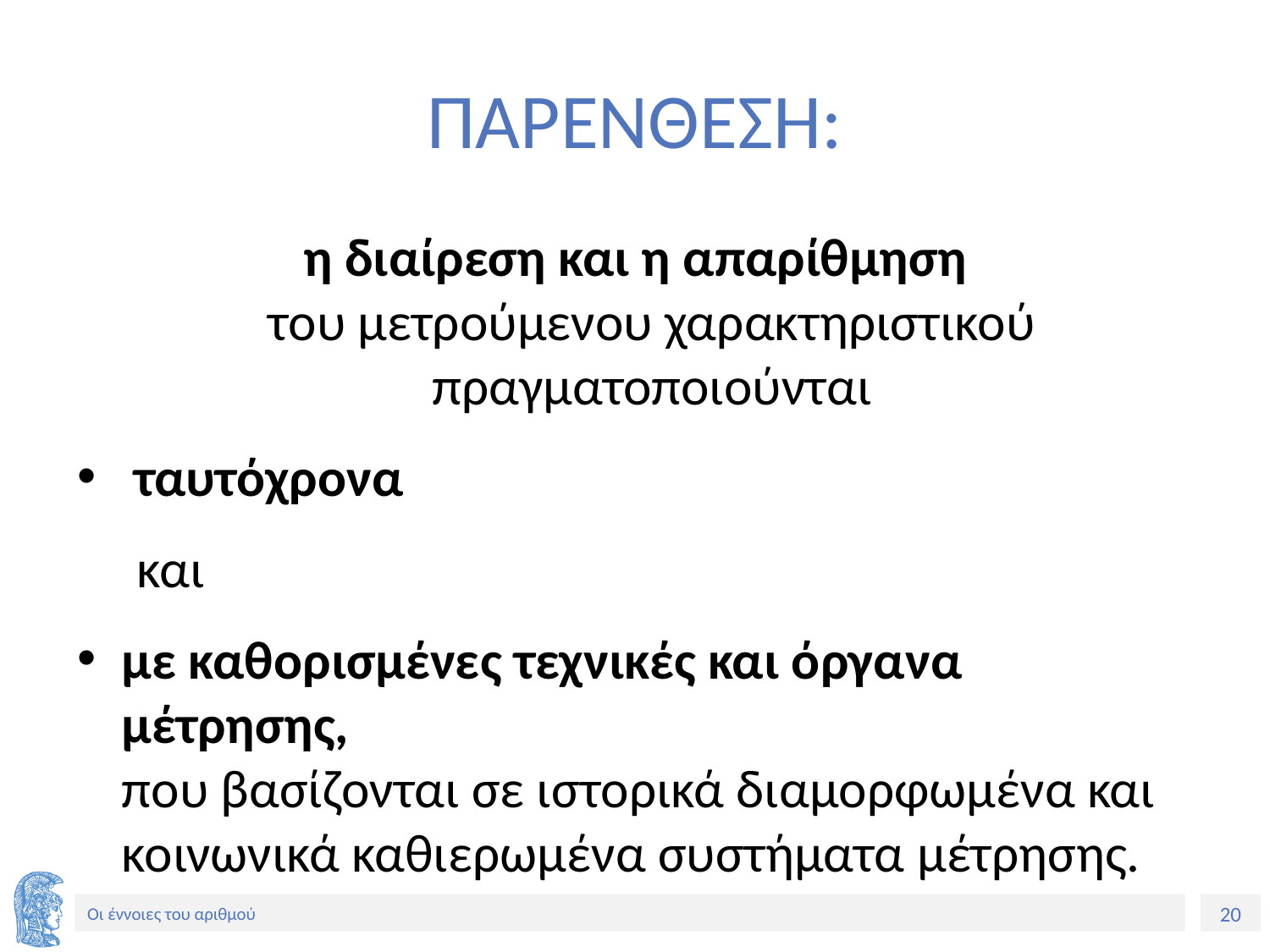

# ΠΑΡΕΝΘΕΣΗ:
η διαίρεση και η απαρίθμηση
του μετρούμενου χαρακτηριστικού
πραγματοποιούνται
 ταυτόχρονα
και
με καθορισμένες τεχνικές και όργανα μέτρησης,
που βασίζονται σε ιστορικά διαμορφωμένα και κοινωνικά καθιερωμένα συστήματα μέτρησης.